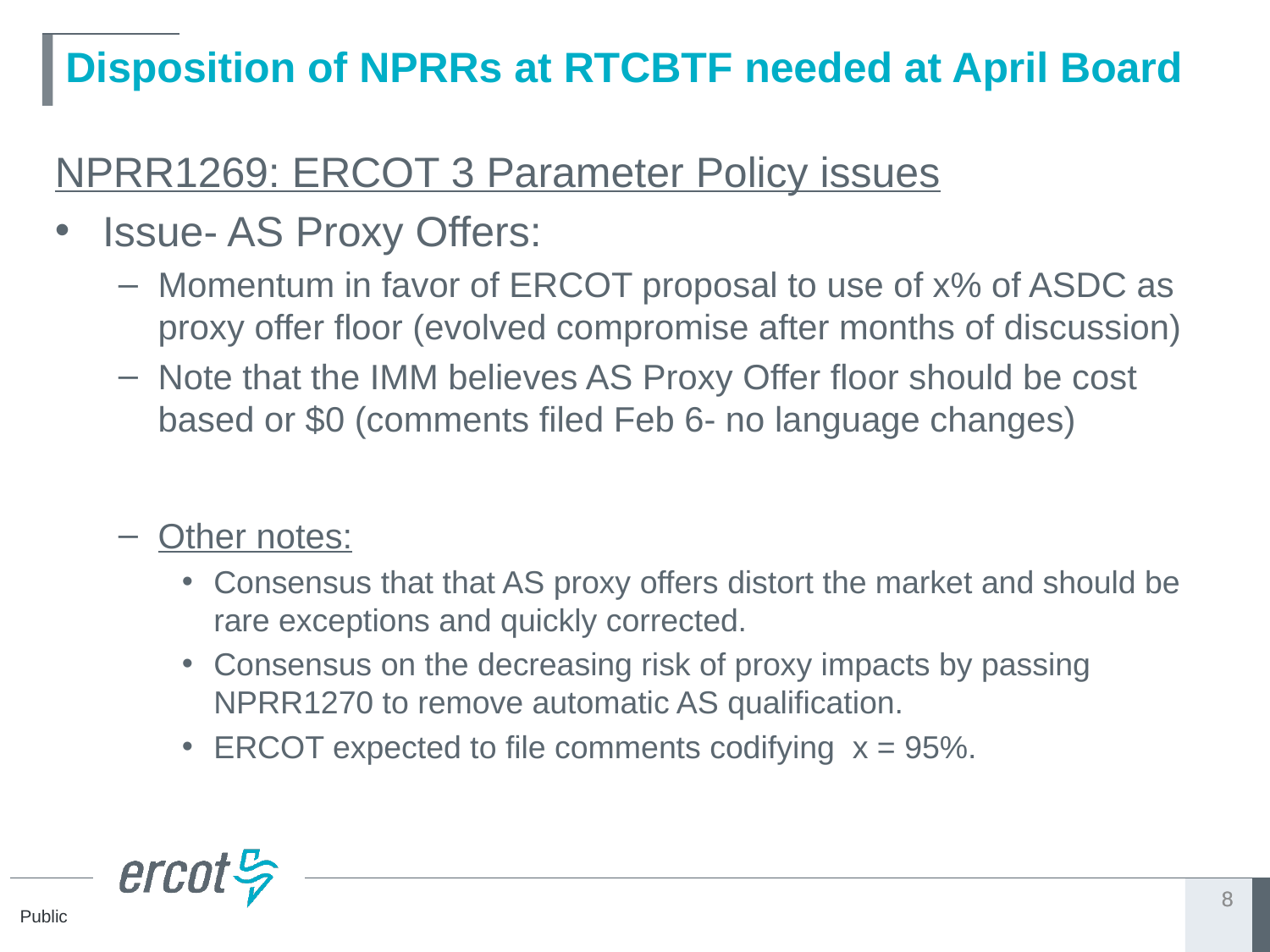

# Disposition of NPRRs at RTCBTF needed at April Board
NPRR1269: ERCOT 3 Parameter Policy issues
Issue- AS Proxy Offers:
Momentum in favor of ERCOT proposal to use of x% of ASDC as proxy offer floor (evolved compromise after months of discussion)
Note that the IMM believes AS Proxy Offer floor should be cost based or $0 (comments filed Feb 6- no language changes)

Other notes:
Consensus that that AS proxy offers distort the market and should be rare exceptions and quickly corrected.
Consensus on the decreasing risk of proxy impacts by passing NPRR1270 to remove automatic AS qualification.
ERCOT expected to file comments codifying  x = 95%.

8